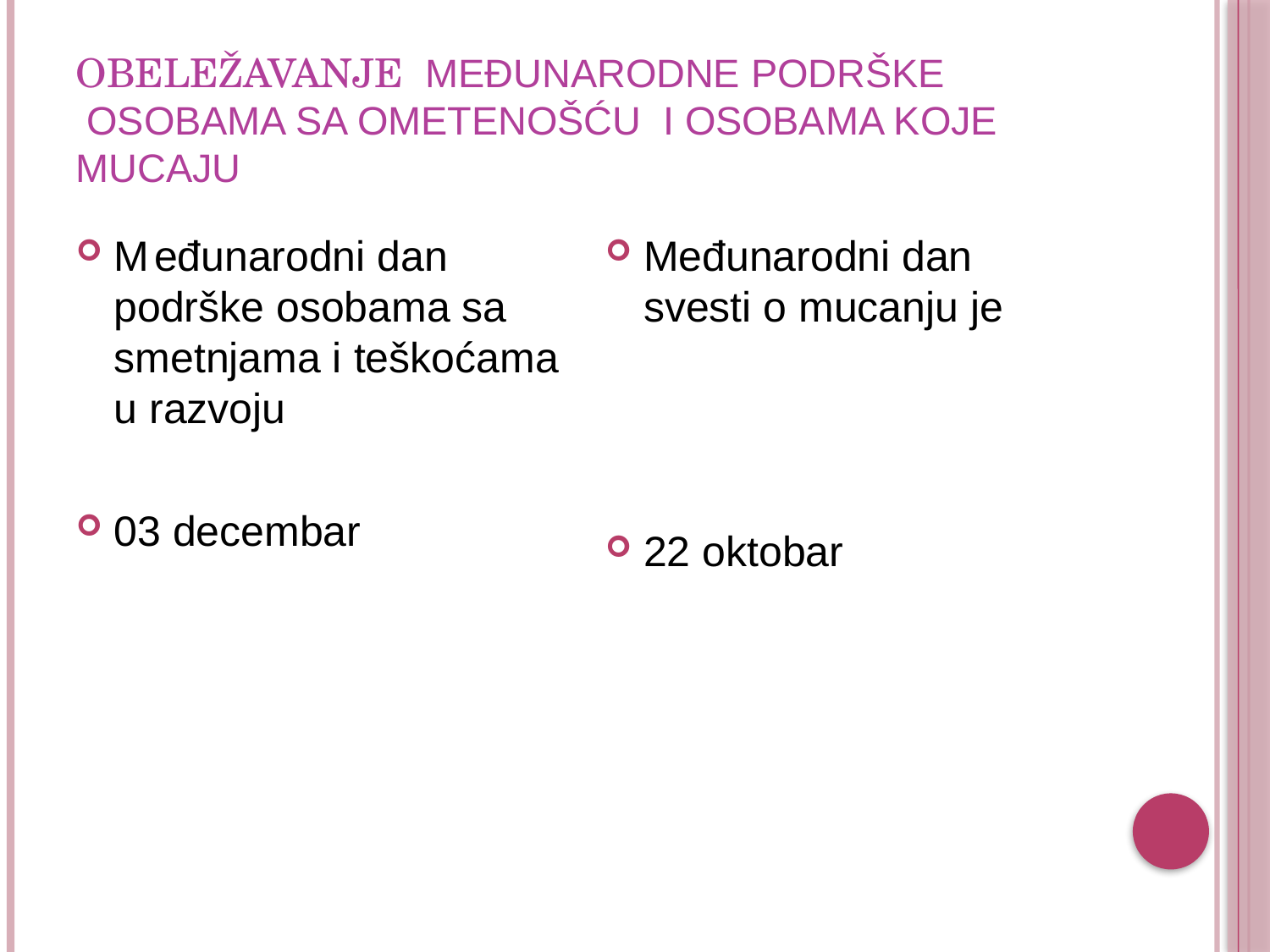

# Obeležavanje  međunarodne podrške Osobama sa ometenošću  i osobama koje mucaju
Međunarodni dan podrške osobama sa smetnjama i teškoćama u razvoju

03 decembar
Međunarodni dan svesti o mucanju je

22 oktobar